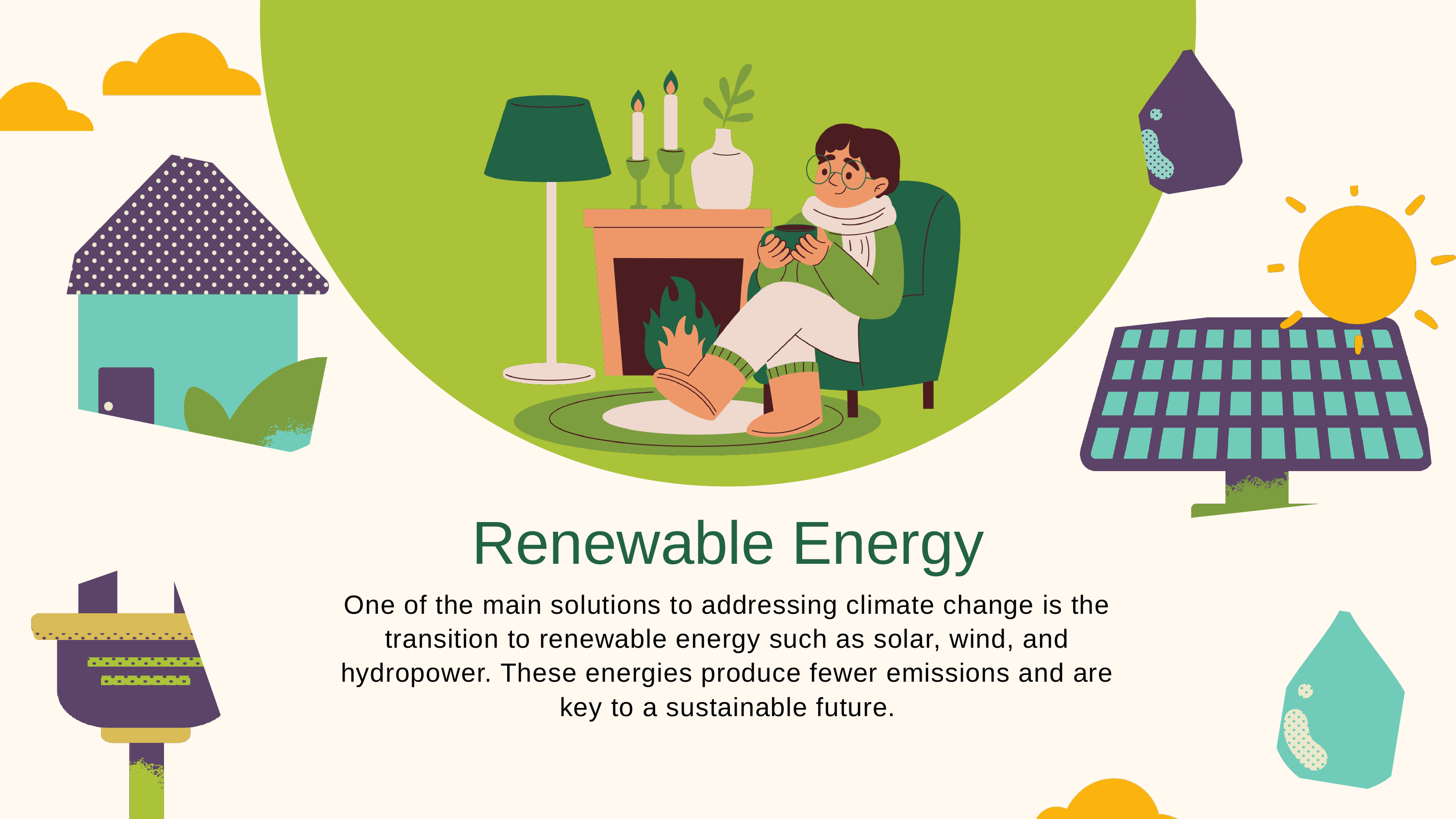

Renewable Energy

One of the main solutions to addressing climate change is the transition to renewable energy such as solar, wind, and hydropower. These energies produce fewer emissions and are key to a sustainable future.